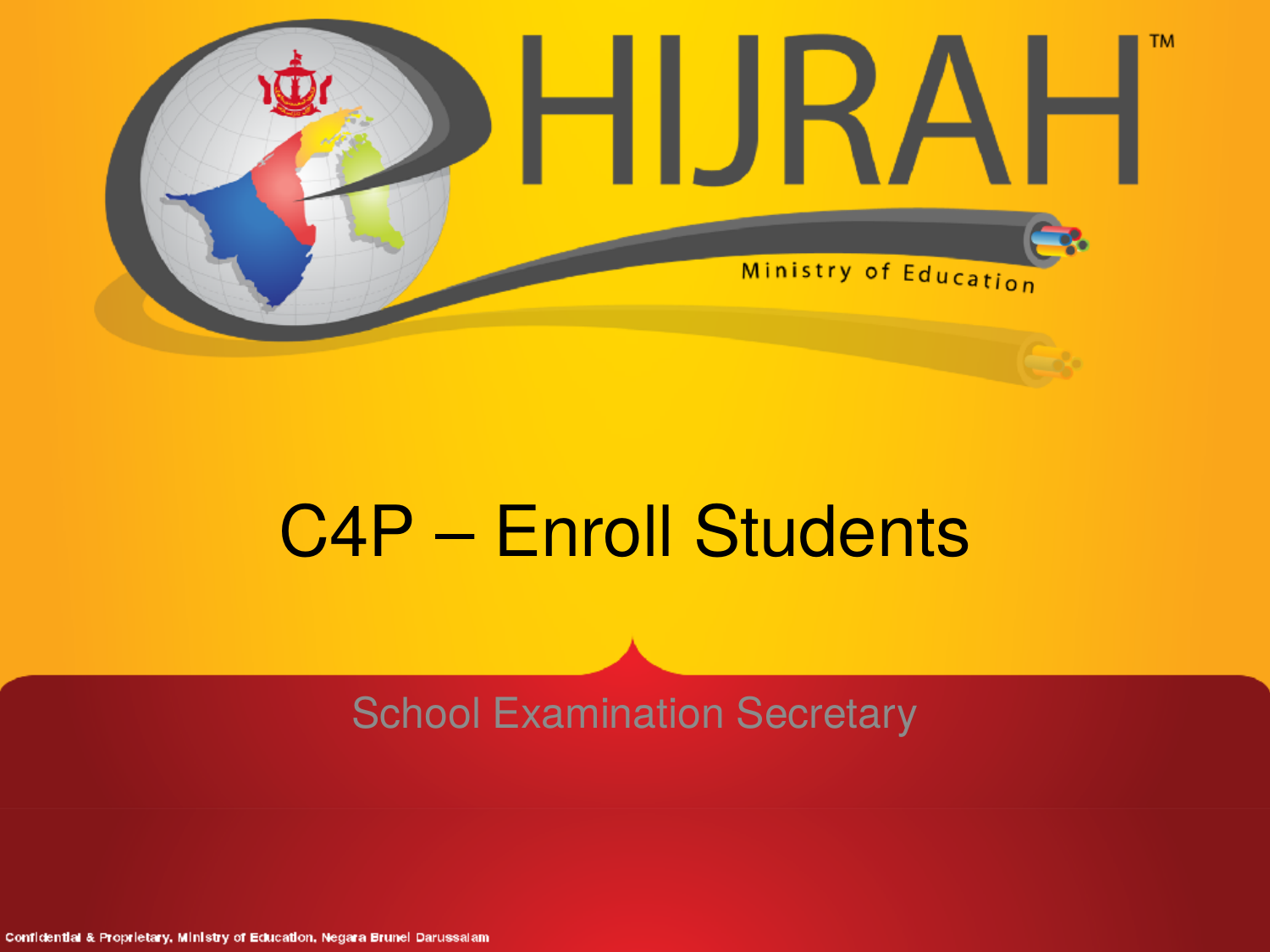

# C4P – Enroll Students
School Examination Secretary